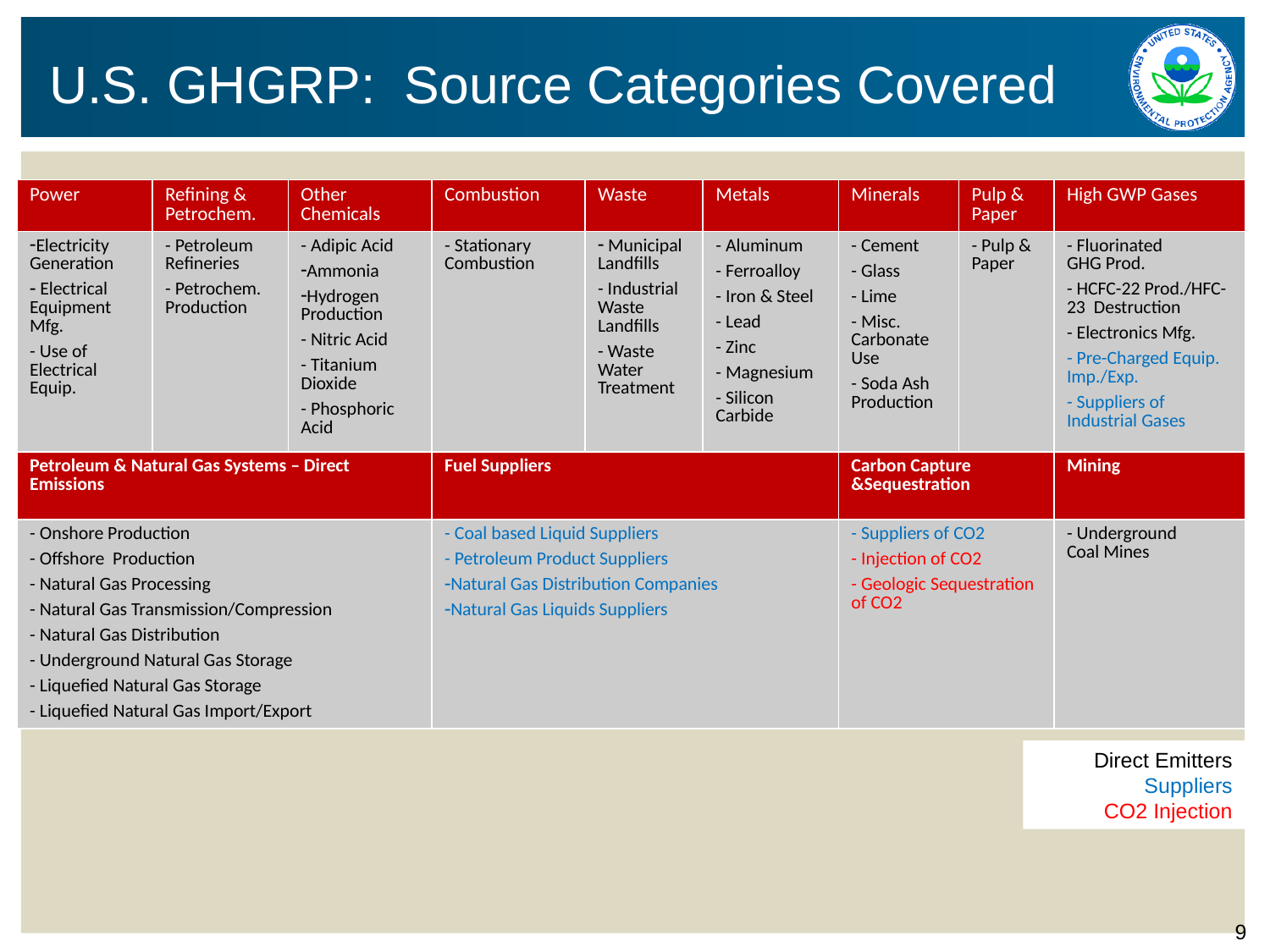

U.S. GHGRP:  Source Categories Covered
| Power | Refining & Petrochem. | Other Chemicals | Combustion | Waste | Metals | Minerals | Pulp & Paper | High GWP Gases |
| --- | --- | --- | --- | --- | --- | --- | --- | --- |
| Electricity Generation Electrical Equipment Mfg. - Use of Electrical Equip. | - Petroleum Refineries - Petrochem. Production | - Adipic Acid Ammonia Hydrogen Production - Nitric Acid - Titanium Dioxide - Phosphoric Acid | - Stationary Combustion | Municipal Landfills - Industrial Waste Landfills - Waste Water Treatment | - Aluminum - Ferroalloy - Iron & Steel - Lead - Zinc - Magnesium - Silicon Carbide | - Cement - Glass - Lime - Misc. Carbonate Use - Soda Ash Production | - Pulp & Paper | - Fluorinated GHG Prod. - HCFC-22 Prod./HFC-23 Destruction - Electronics Mfg. - Pre-Charged Equip. Imp./Exp. - Suppliers of Industrial Gases |
| Petroleum & Natural Gas Systems – Direct Emissions |  |  | Fuel Suppliers |  |  | Carbon Capture &Sequestration |  | Mining |
| - Onshore Production - Offshore Production - Natural Gas Processing - Natural Gas Transmission/Compression - Natural Gas Distribution - Underground Natural Gas Storage - Liquefied Natural Gas Storage - Liquefied Natural Gas Import/Export |  |  | - Coal based Liquid Suppliers - Petroleum Product Suppliers Natural Gas Distribution Companies Natural Gas Liquids Suppliers |  |  | - Suppliers of CO2 - Injection of CO2 - Geologic Sequestration of CO2 |  | - Underground Coal Mines |
Direct Emitters
Suppliers
CO2 Injection
9